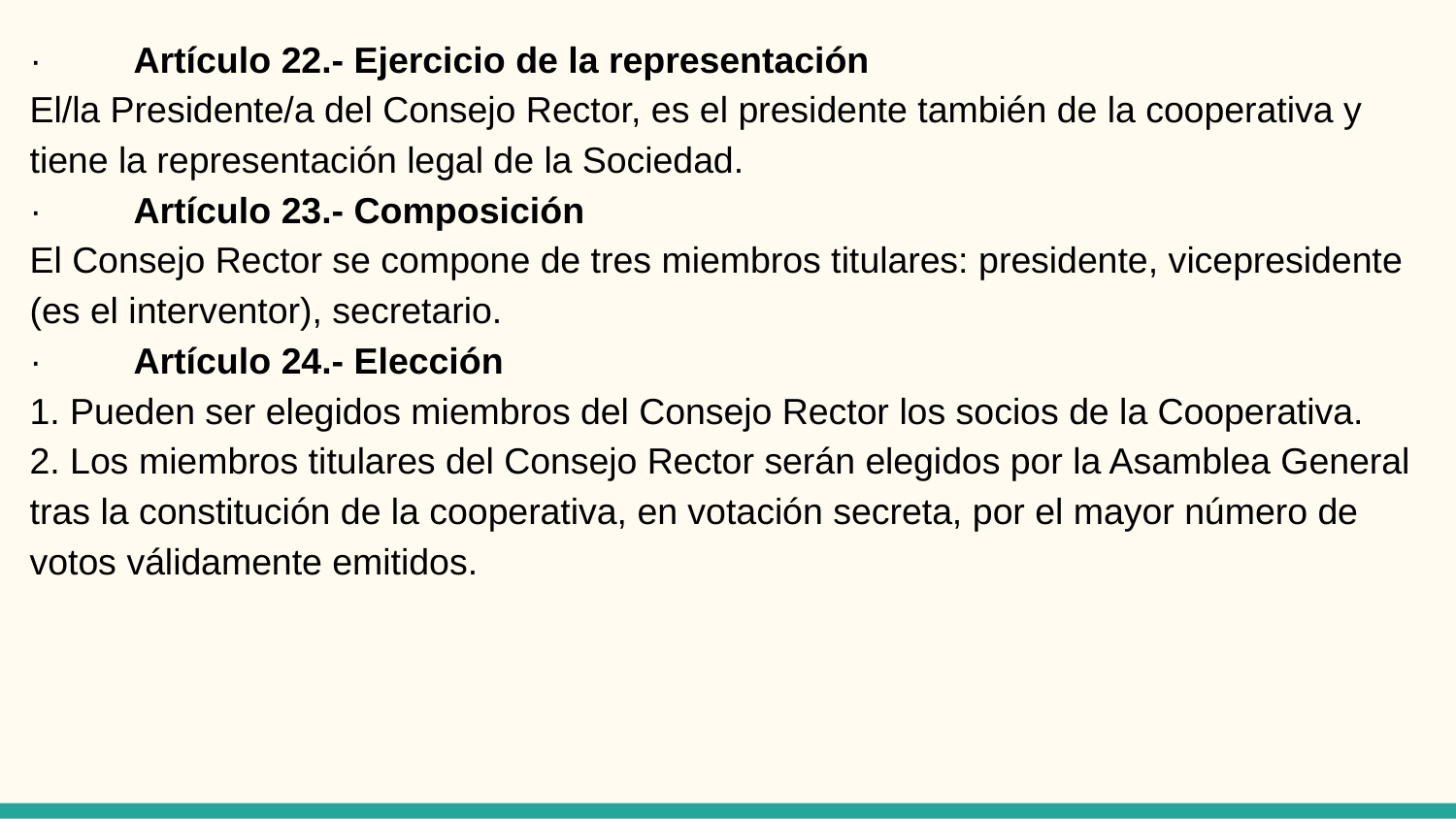

·         Artículo 22.- Ejercicio de la representación
El/la Presidente/a del Consejo Rector, es el presidente también de la cooperativa y tiene la representación legal de la Sociedad.
·         Artículo 23.- Composición
El Consejo Rector se compone de tres miembros titulares: presidente, vicepresidente (es el interventor), secretario.
·         Artículo 24.- Elección
1. Pueden ser elegidos miembros del Consejo Rector los socios de la Cooperativa.
2. Los miembros titulares del Consejo Rector serán elegidos por la Asamblea General tras la constitución de la cooperativa, en votación secreta, por el mayor número de votos válidamente emitidos.